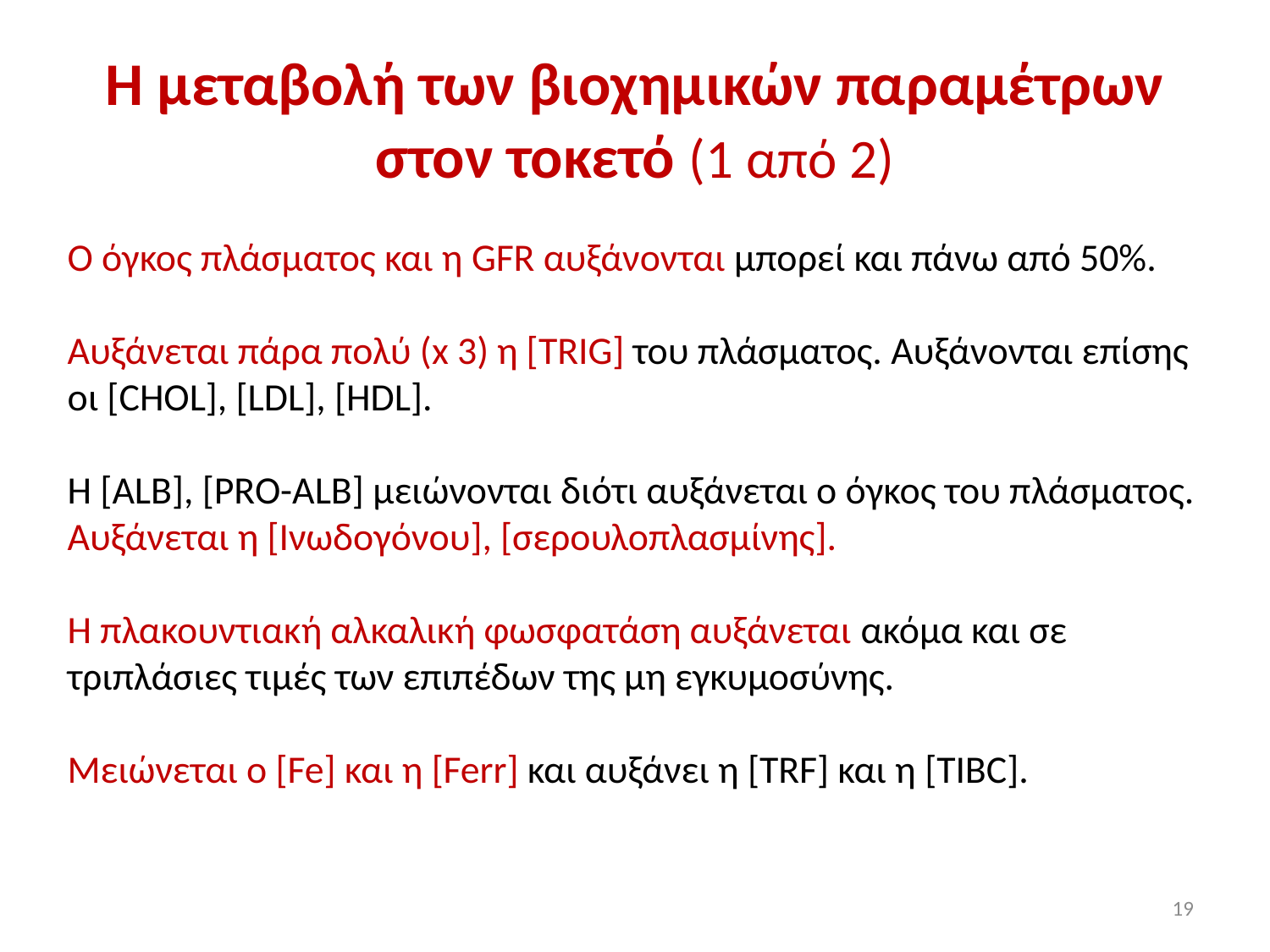

# Η μεταβολή των βιοχημικών παραμέτρων στον τοκετό (1 από 2)
Ο όγκος πλάσματος και η GFR αυξάνονται μπορεί και πάνω από 50%.

Αυξάνεται πάρα πολύ (x 3) η [TRIG] του πλάσματος. Αυξάνονται επίσης οι [CHOL], [LDL], [HDL].

Η [ALB], [PRO-ALB] μειώνονται διότι αυξάνεται ο όγκος του πλάσματος.
Αυξάνεται η [Ινωδογόνου], [σερουλοπλασμίνης].

Η πλακουντιακή αλκαλική φωσφατάση αυξάνεται ακόμα και σε τριπλάσιες τιμές των επιπέδων της μη εγκυμοσύνης.

Μειώνεται ο [Fe] και η [Ferr] και αυξάνει η [TRF] και η [TIBC].

19